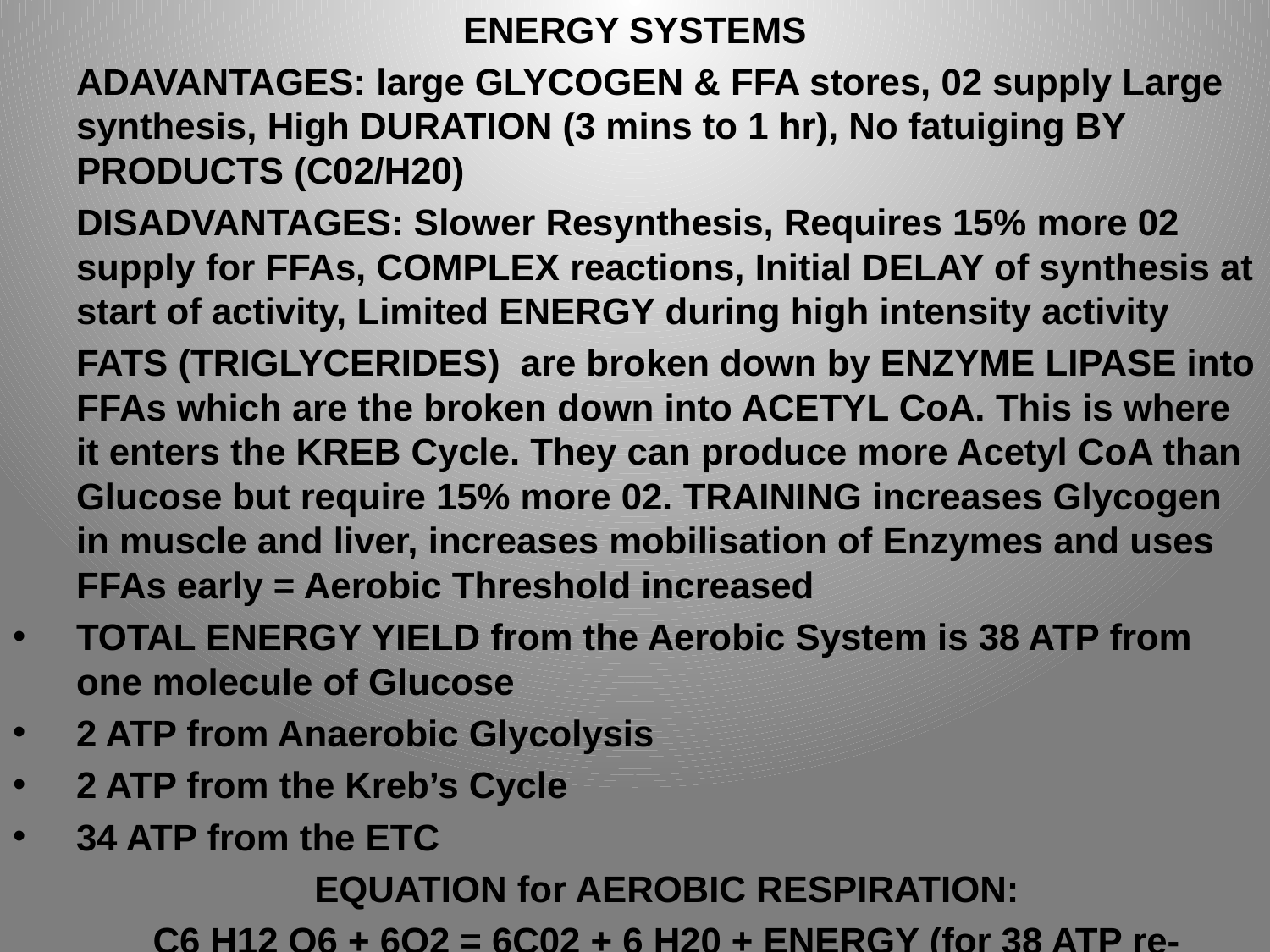

ENERGY SYSTEMS
	ADAVANTAGES: large GLYCOGEN & FFA stores, 02 supply Large synthesis, High DURATION (3 mins to 1 hr), No fatuiging BY PRODUCTS (C02/H20)
	DISADVANTAGES: Slower Resynthesis, Requires 15% more 02 supply for FFAs, COMPLEX reactions, Initial DELAY of synthesis at start of activity, Limited ENERGY during high intensity activity
	FATS (TRIGLYCERIDES)  are broken down by ENZYME LIPASE into FFAs which are the broken down into ACETYL CoA. This is where it enters the KREB Cycle. They can produce more Acetyl CoA than Glucose but require 15% more 02. TRAINING increases Glycogen in muscle and liver, increases mobilisation of Enzymes and uses FFAs early = Aerobic Threshold increased
TOTAL ENERGY YIELD from the Aerobic System is 38 ATP from one molecule of Glucose
2 ATP from Anaerobic Glycolysis
2 ATP from the Kreb’s Cycle
34 ATP from the ETC
	EQUATION for AEROBIC RESPIRATION:
	C6 H12 O6 + 6O2 = 6C02 + 6 H20 + ENERGY (for 38 ATP re-synthesis)
Glucose is completely broken down in the Aerobic system by 02 into C02 and H20